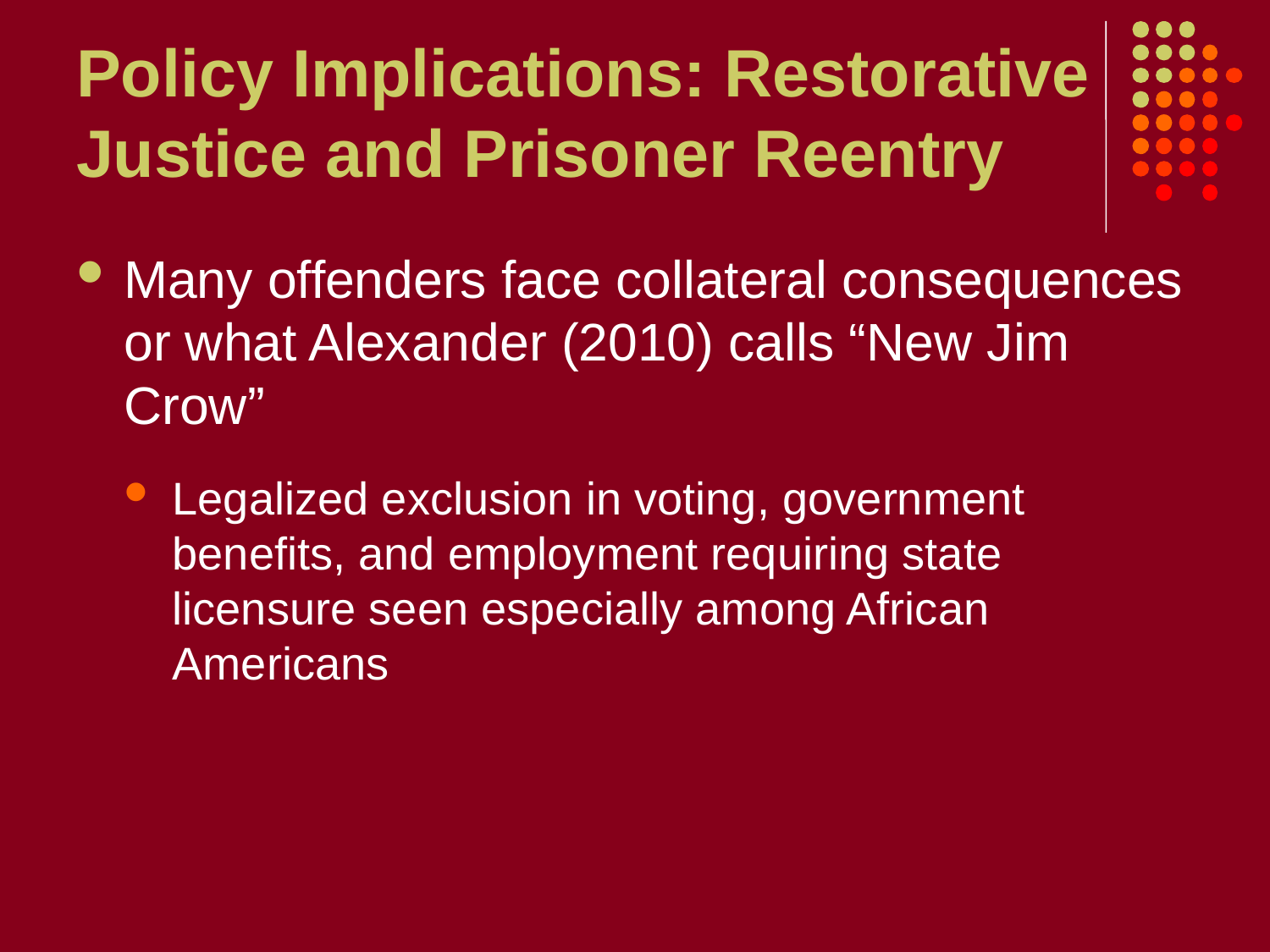

# Policy Implications: Restorative Justice and Prisoner Reentry
Many offenders face collateral consequences or what Alexander (2010) calls “New Jim Crow”

Legalized exclusion in voting, government benefits, and employment requiring state licensure seen especially among African Americans